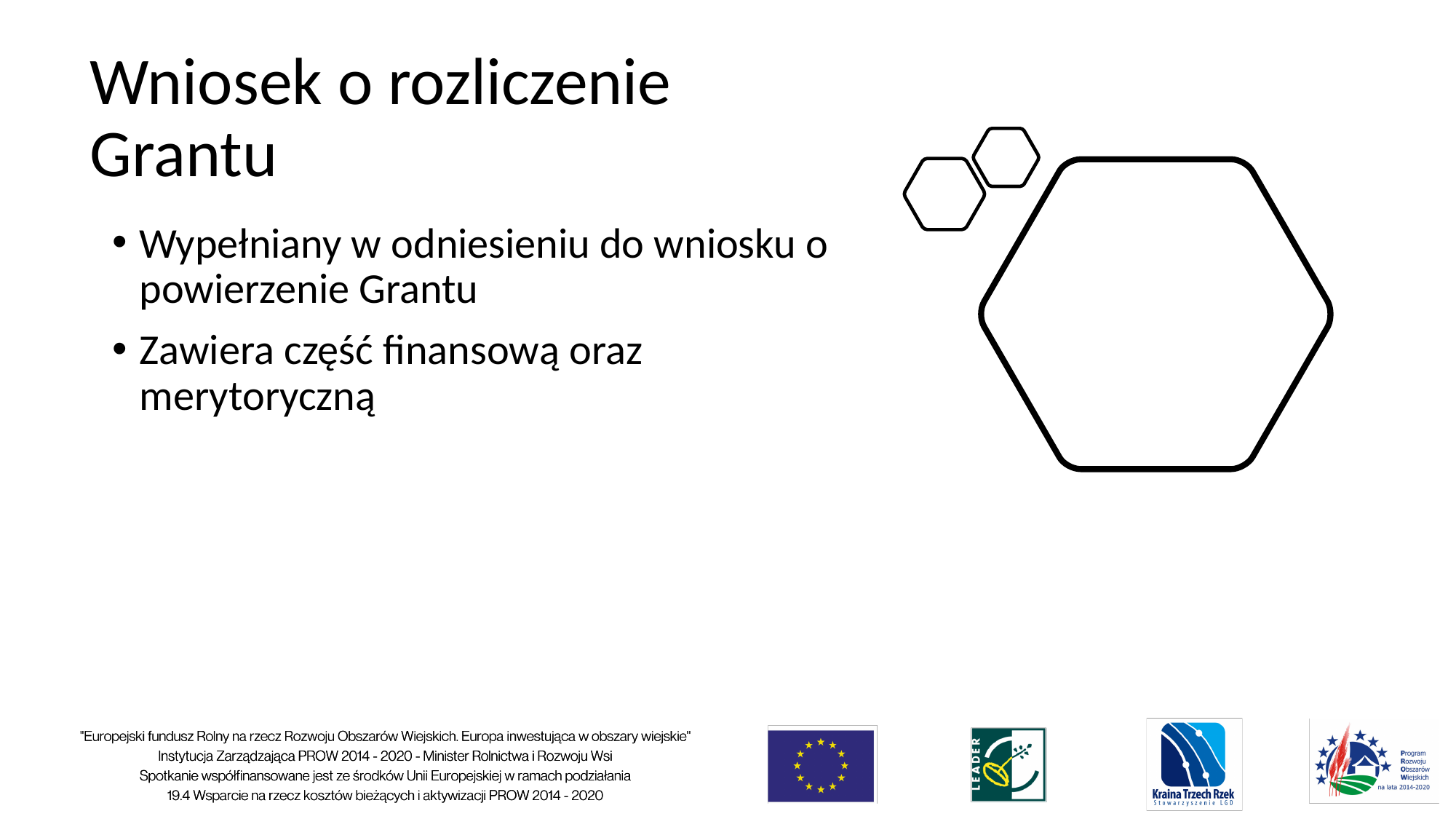

# Wniosek o rozliczenie Grantu

Wypełniany w odniesieniu do wniosku o powierzenie Grantu
Zawiera część finansową oraz merytoryczną